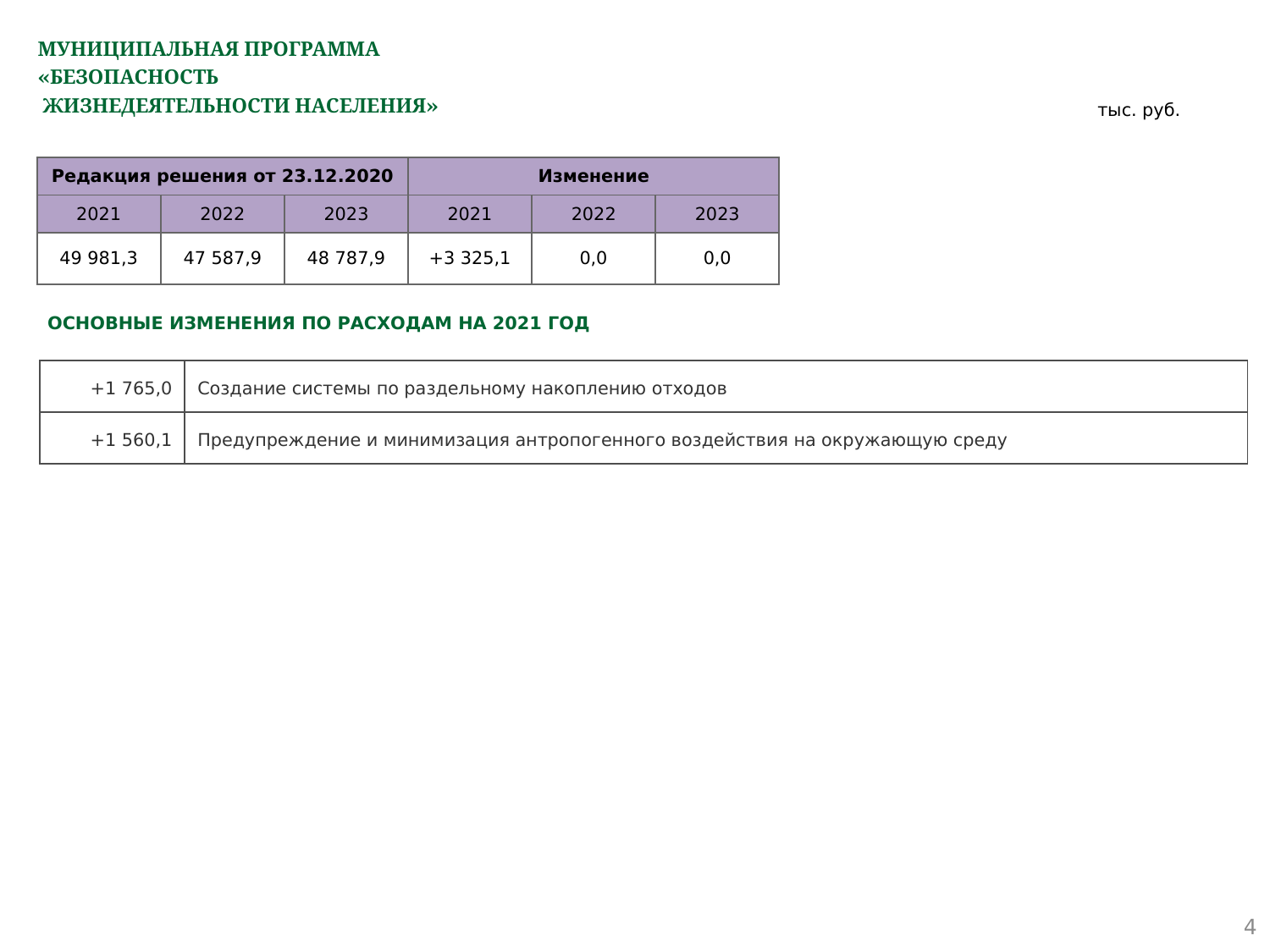

# МУНИЦИПАЛЬНАЯ ПРОГРАММА «БЕЗОПАСНОСТЬ ЖИЗНЕДЕЯТЕЛЬНОСТИ НАСЕЛЕНИЯ»
тыс. руб.
| Редакция решения от 23.12.2020 |  |  | Изменение |  |  |
| --- | --- | --- | --- | --- | --- |
| 2021 | 2022 | 2023 | 2021 | 2022 | 2023 |
| 49 981,3 | 47 587,9 | 48 787,9 | +3 325,1 | 0,0 | 0,0 |
ОСНОВНЫЕ ИЗМЕНЕНИЯ ПО РАСХОДАМ НА 2021 ГОД
| +1 765,0 | Создание системы по раздельному накоплению отходов |
| --- | --- |
| +1 560,1 | Предупреждение и минимизация антропогенного воздействия на окружающую среду |
4